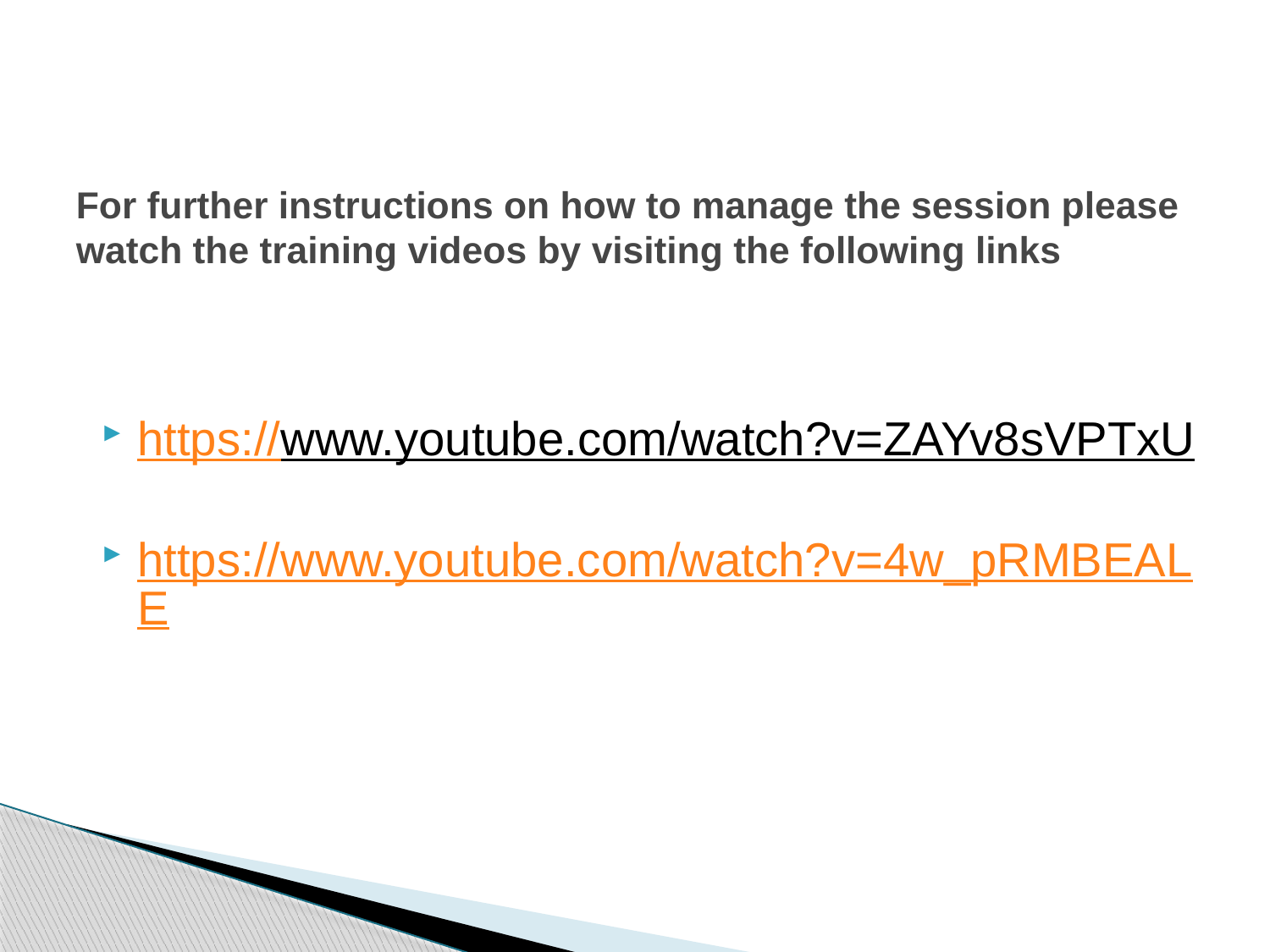

# For further instructions on how to manage the session please watch the training videos by visiting the following links
https://www.youtube.com/watch?v=ZAYv8sVPTxU
https://www.youtube.com/watch?v=4w_pRMBEALE